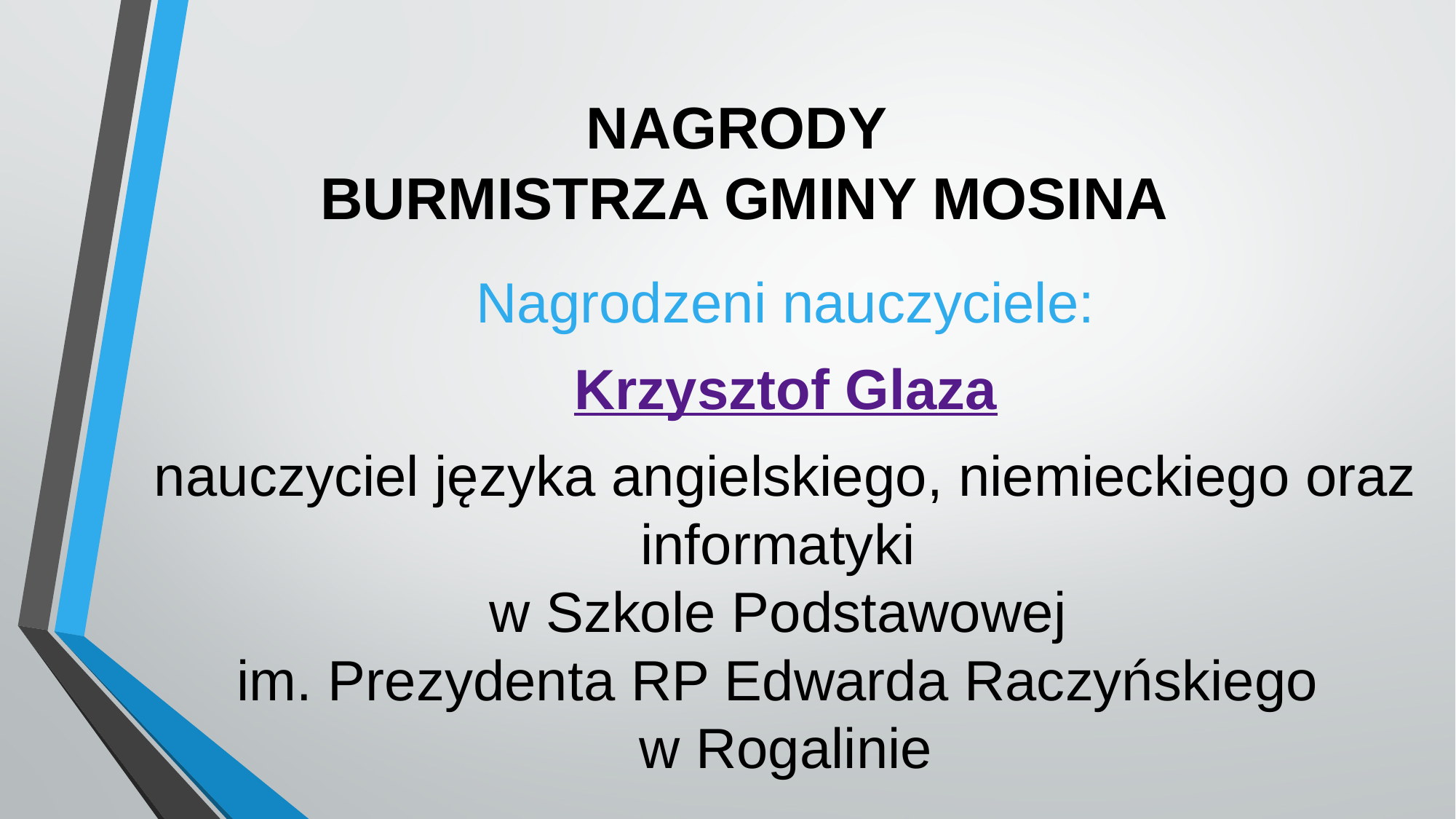

# NAGRODY BURMISTRZA GMINY MOSINA
Nagrodzeni nauczyciele:
Krzysztof Glaza
nauczyciel języka angielskiego, niemieckiego oraz informatyki
w Szkole Podstawowej
im. Prezydenta RP Edwarda Raczyńskiego
w Rogalinie